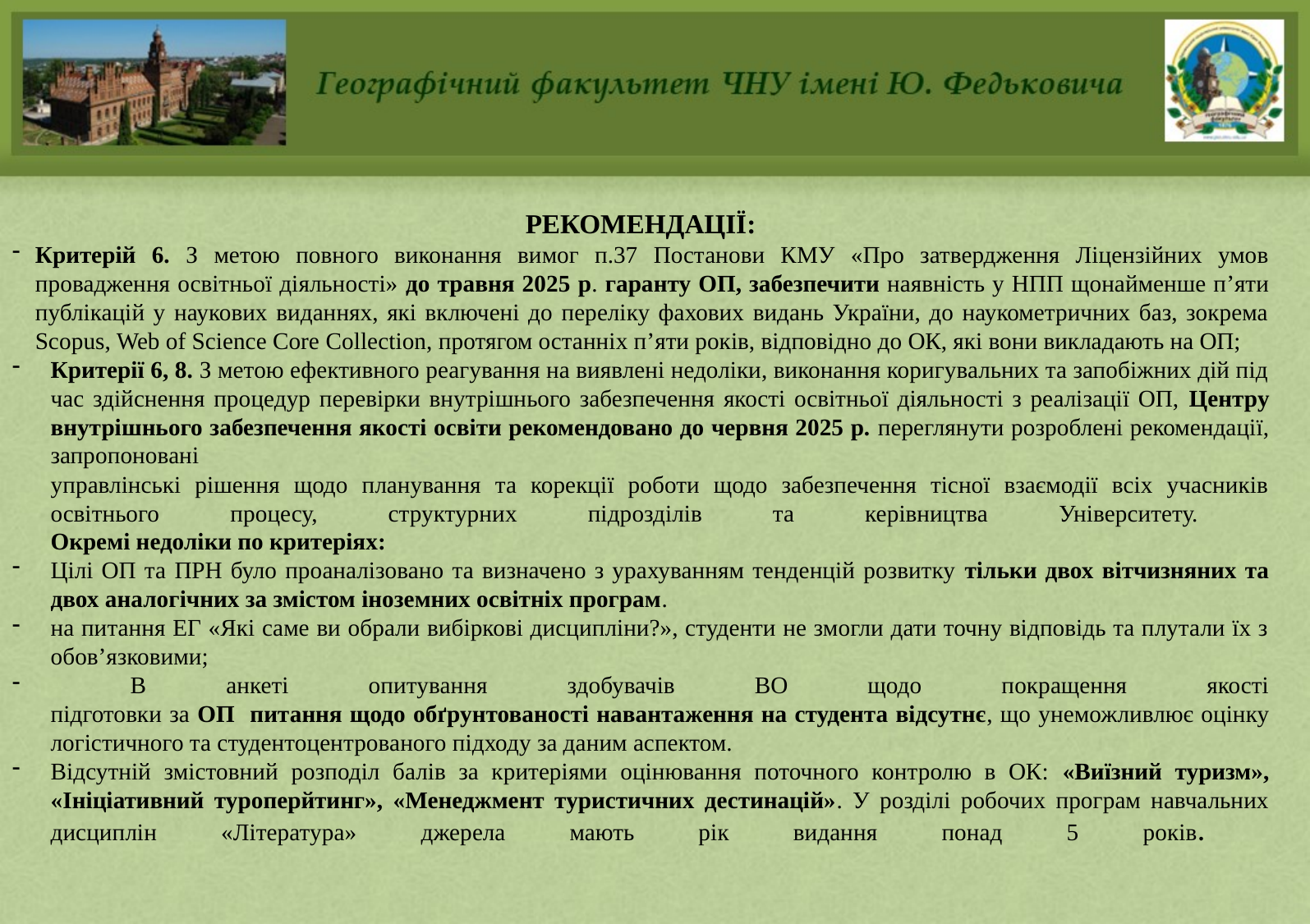

РЕКОМЕНДАЦІЇ:
Критерій 6. З метою повного виконання вимог п.37 Постанови КМУ «Про затвердження Ліцензійних умов провадження освітньої діяльності» до травня 2025 р. гаранту ОП, забезпечити наявність у НПП щонайменше п’яти публікацій у наукових виданнях, які включені до переліку фахових видань України, до наукометричних баз, зокрема Scopus, Web of Science Core Collection, протягом останніх п’яти років, відповідно до ОК, які вони викладають на ОП;
Критерії 6, 8. З метою ефективного реагування на виявлені недоліки, виконання коригувальних та запобіжних дій під час здійснення процедур перевірки внутрішнього забезпечення якості освітньої діяльності з реалізації ОП, Центру внутрішнього забезпечення якості освіти рекомендовано до червня 2025 р. переглянути розроблені рекомендації, запропоновані
управлінські рішення щодо планування та корекції роботи щодо забезпечення тісної взаємодії всіх учасників освітнього процесу, структурних підрозділів та керівництва Університету.
Окремі недоліки по критеріях:
Цілі ОП та ПРН було проаналізовано та визначено з урахуванням тенденцій розвитку тільки двох вітчизняних та двох аналогічних за змістом іноземних освітніх програм.
на питання ЕГ «Які саме ви обрали вибіркові дисципліни?», студенти не змогли дати точну відповідь та плутали їх з обов’язковими;
 В анкеті опитування здобувачів ВО щодо покращення якості
підготовки за ОП  питання щодо обґрунтованості навантаження на студента відсутнє, що унеможливлює оцінку логістичного та студентоцентрованого підходу за даним аспектом.
Відсутній змістовний розподіл балів за критеріями оцінювання поточного контролю в ОК: «Виїзний туризм»,
«Ініціативний туроперйтинг», «Менеджмент туристичних дестинацій». У розділі робочих програм навчальних
дисциплін «Література» джерела мають рік видання понад 5 років.